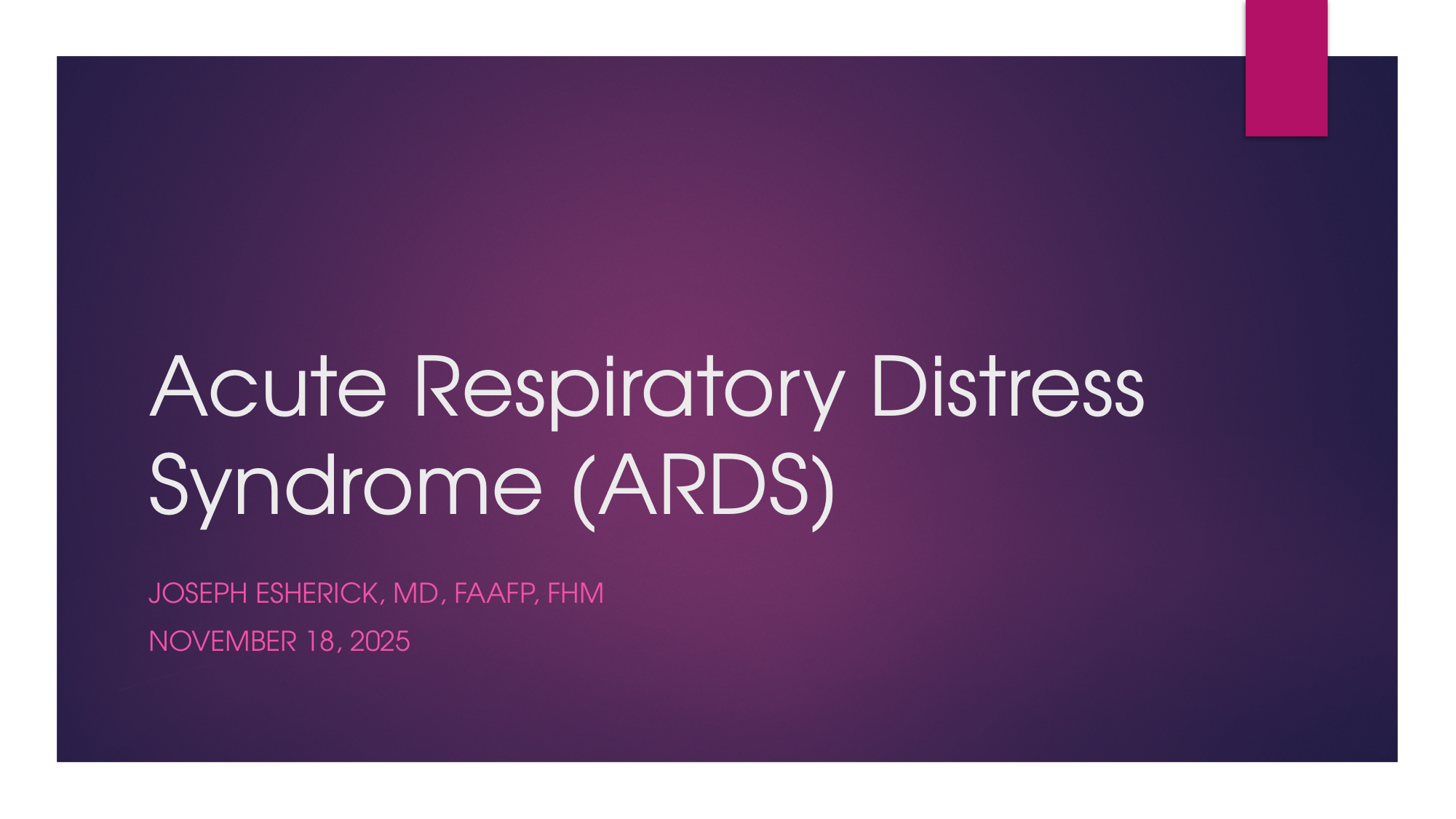

# Acute Respiratory Distress Syndrome (ARDS)
Joseph esherick, md, faafp, fhm
NOVEMBER 18, 2025